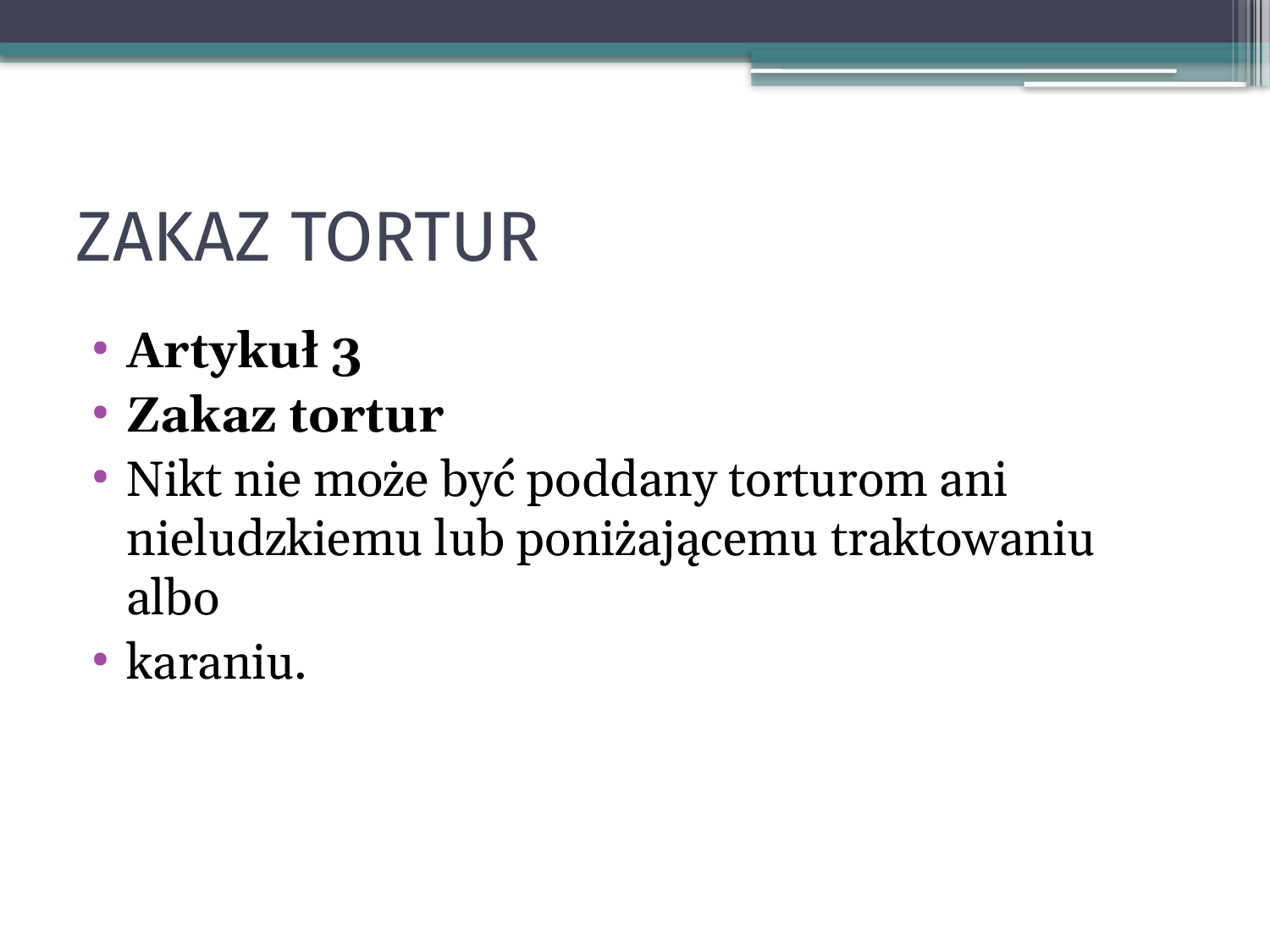

# ZAKAZ TORTUR
Artykuł 3
Zakaz tortur
Nikt nie może być poddany torturom ani nieludzkiemu lub poniżającemu traktowaniu albo
karaniu.